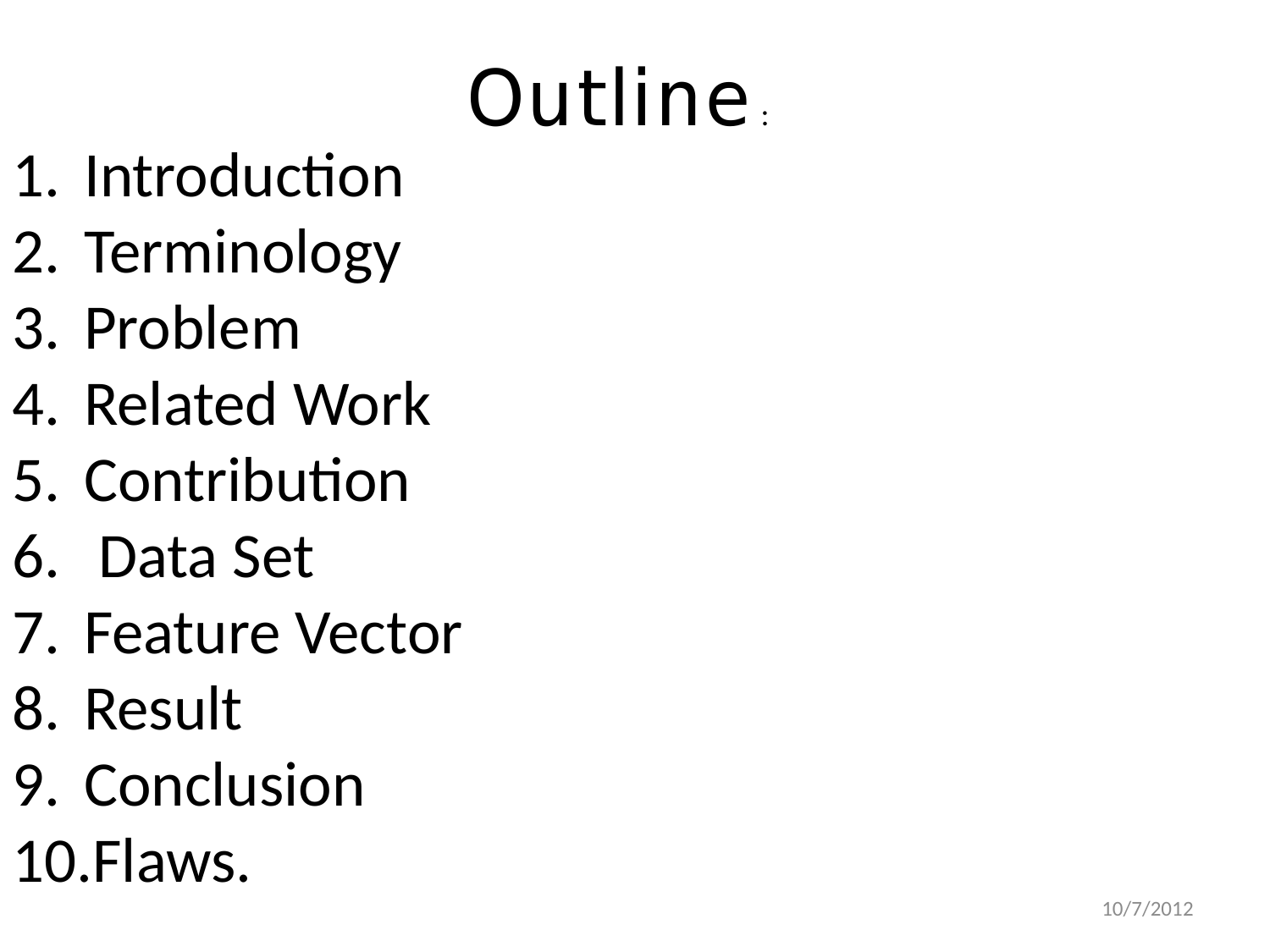

Outline :
Introduction
Terminology
Problem
Related Work
Contribution
 Data Set
Feature Vector
Result
Conclusion
Flaws.

10/7/2012